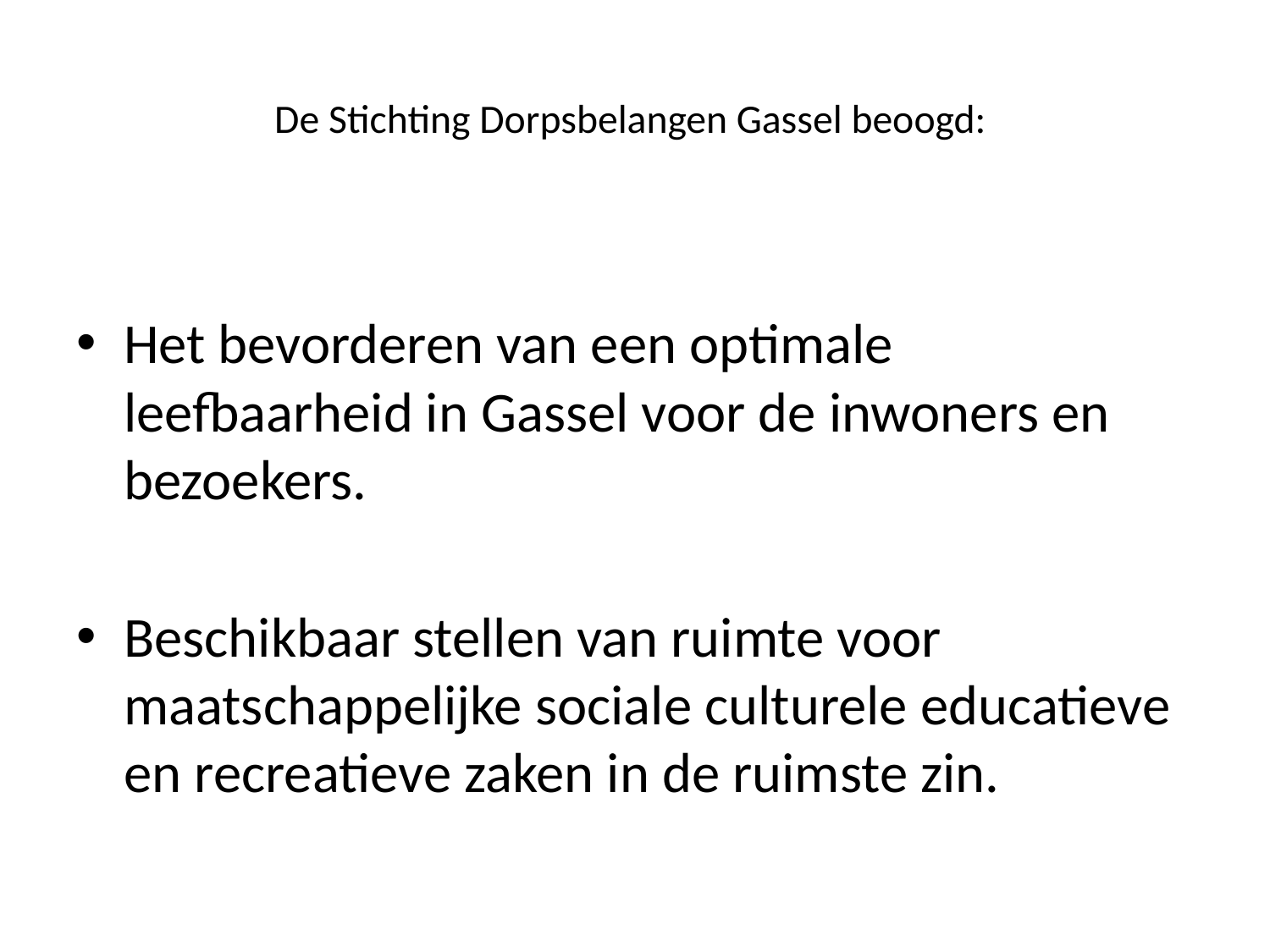

# De Stichting Dorpsbelangen Gassel beoogd:

Het bevorderen van een optimale leefbaarheid in Gassel voor de inwoners en bezoekers.

Beschikbaar stellen van ruimte voor maatschappelijke sociale culturele educatieve en recreatieve zaken in de ruimste zin.